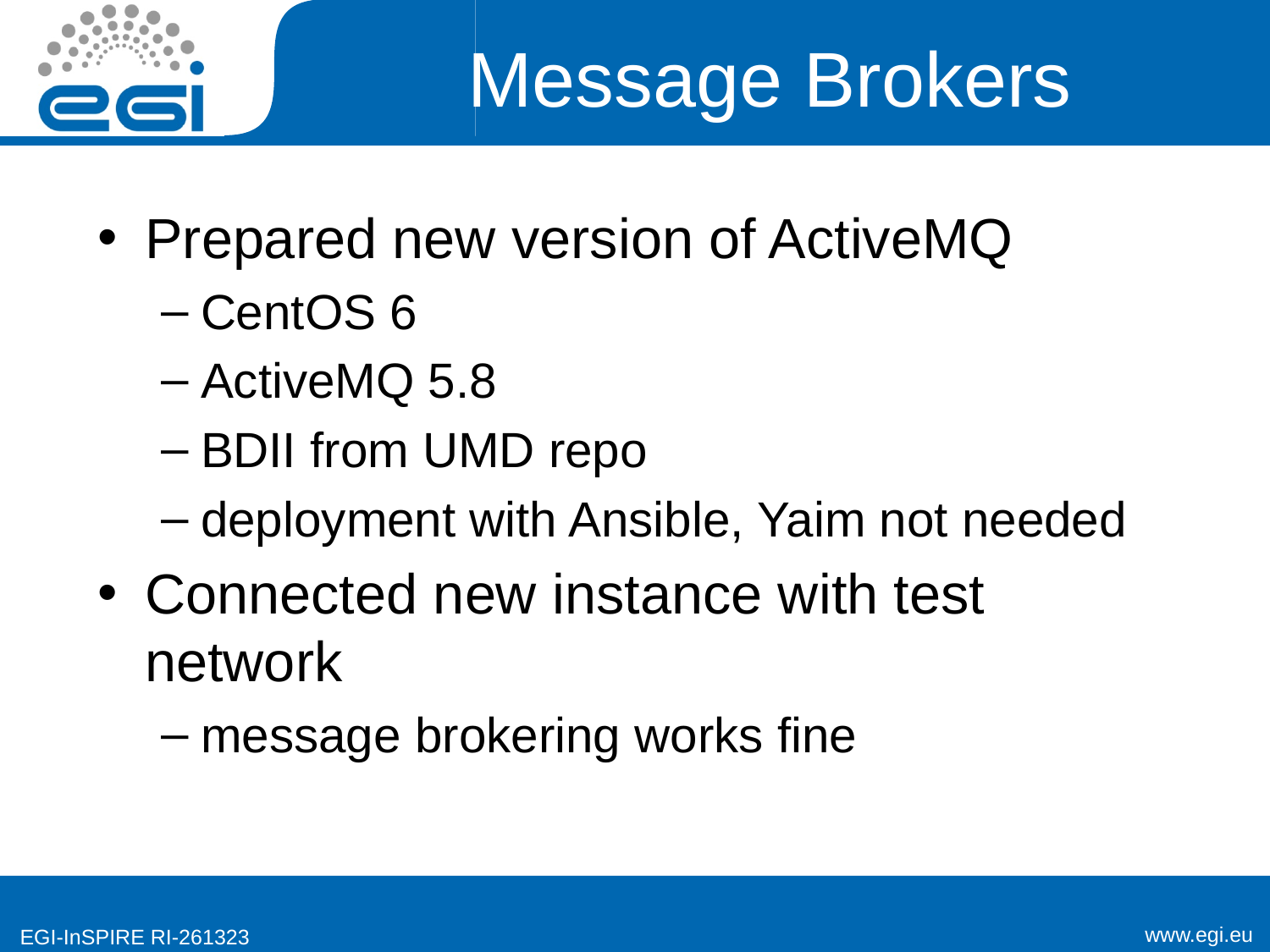

# Message Brokers
Prepared new version of ActiveMQ
CentOS 6
ActiveMQ 5.8
BDII from UMD repo
deployment with Ansible, Yaim not needed
Connected new instance with test network
message brokering works fine